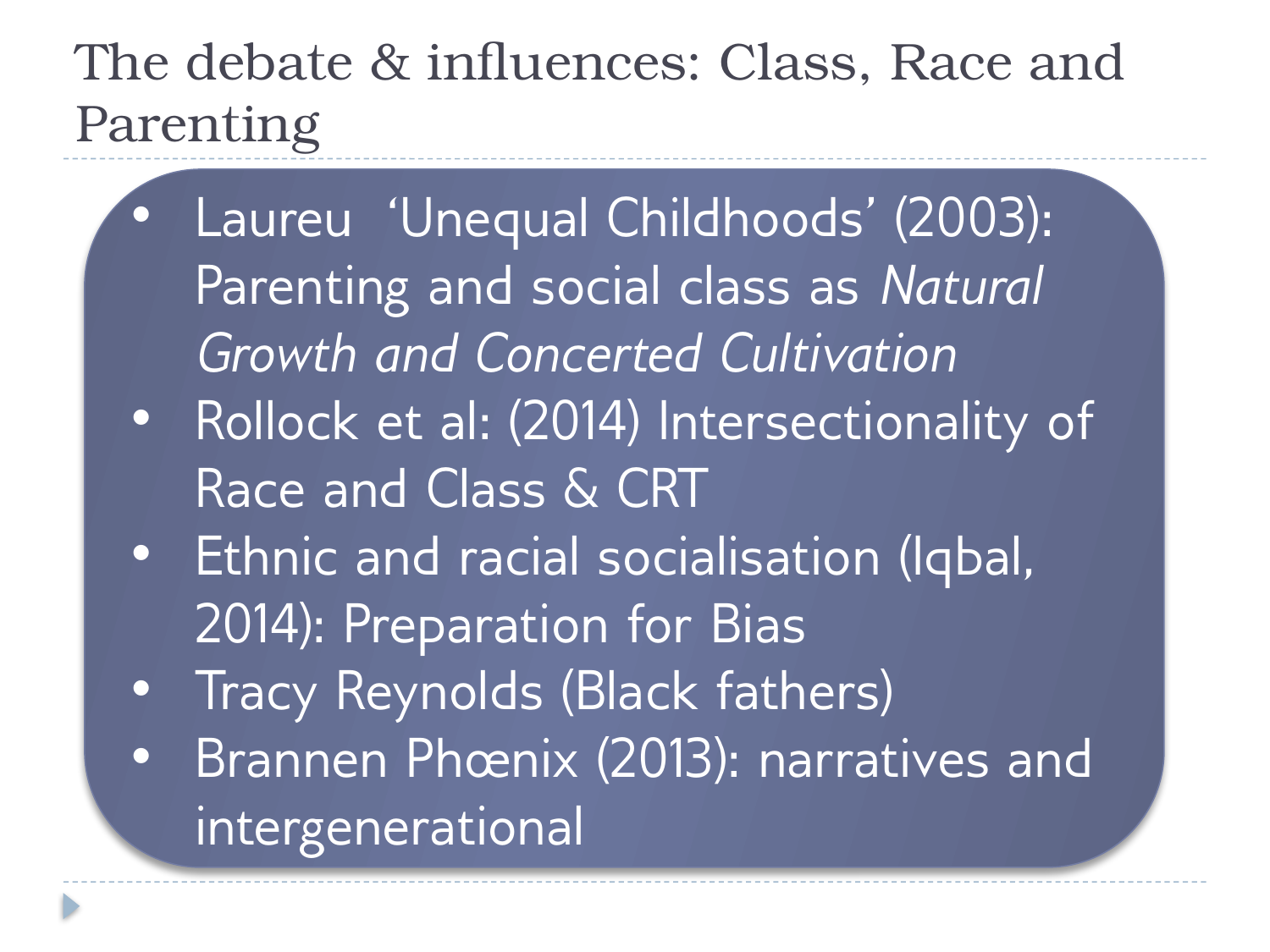

# The debate & influences: Class, Race and Parenting

Laureu  ‘Unequal Childhoods’ (2003): Parenting and social class as Natural Growth and Concerted Cultivation
Rollock et al: (2014) Intersectionality of Race and Class & CRT
Ethnic and racial socialisation (Iqbal, 2014): Preparation for Bias
Tracy Reynolds (Black fathers)
Brannen Phoenix (2013): narratives and intergenerational